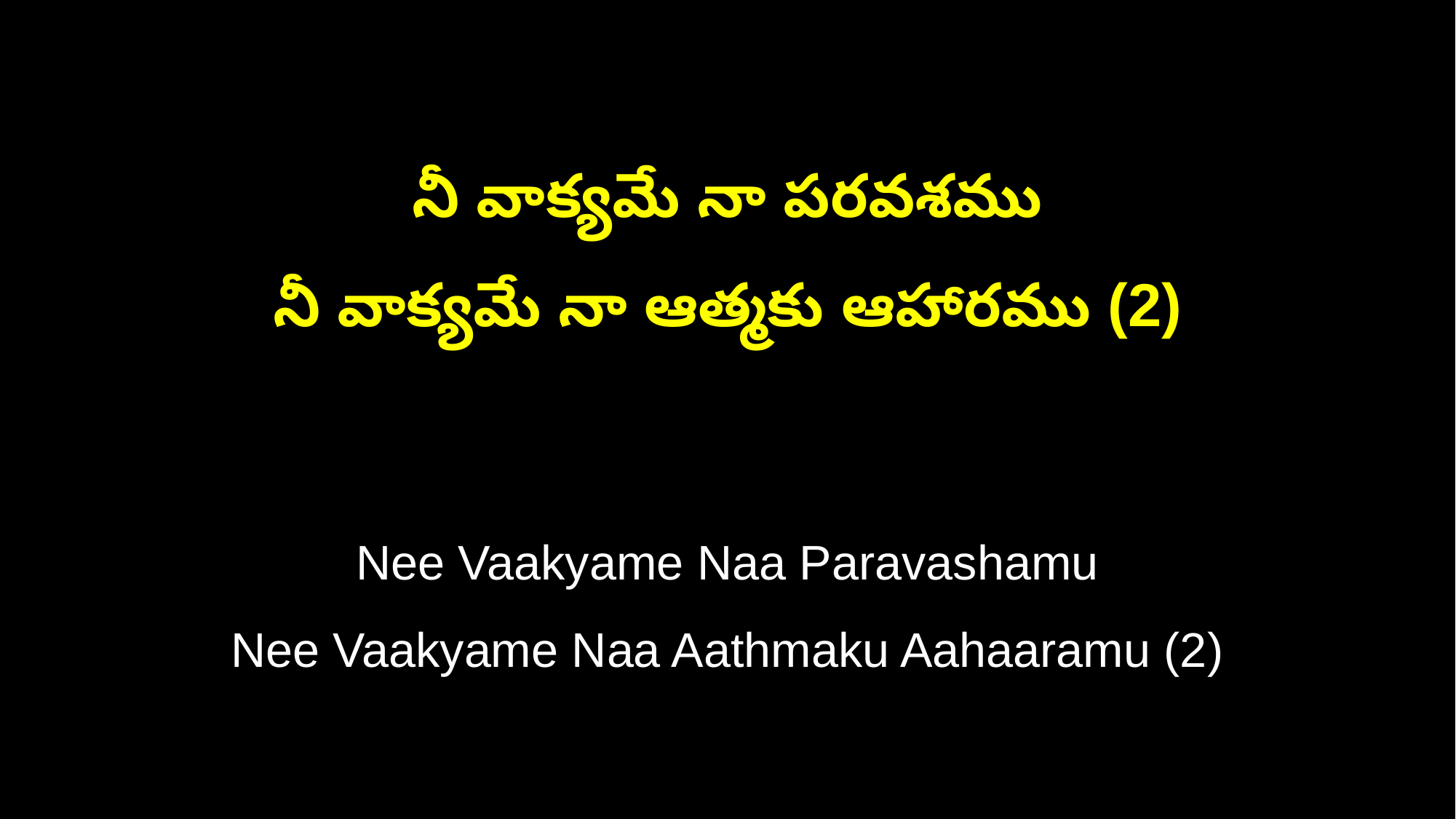

నీ వాక్యమే నా పరవశము
నీ వాక్యమే నా ఆత్మకు ఆహారము (2)
Nee Vaakyame Naa Paravashamu
Nee Vaakyame Naa Aathmaku Aahaaramu (2)